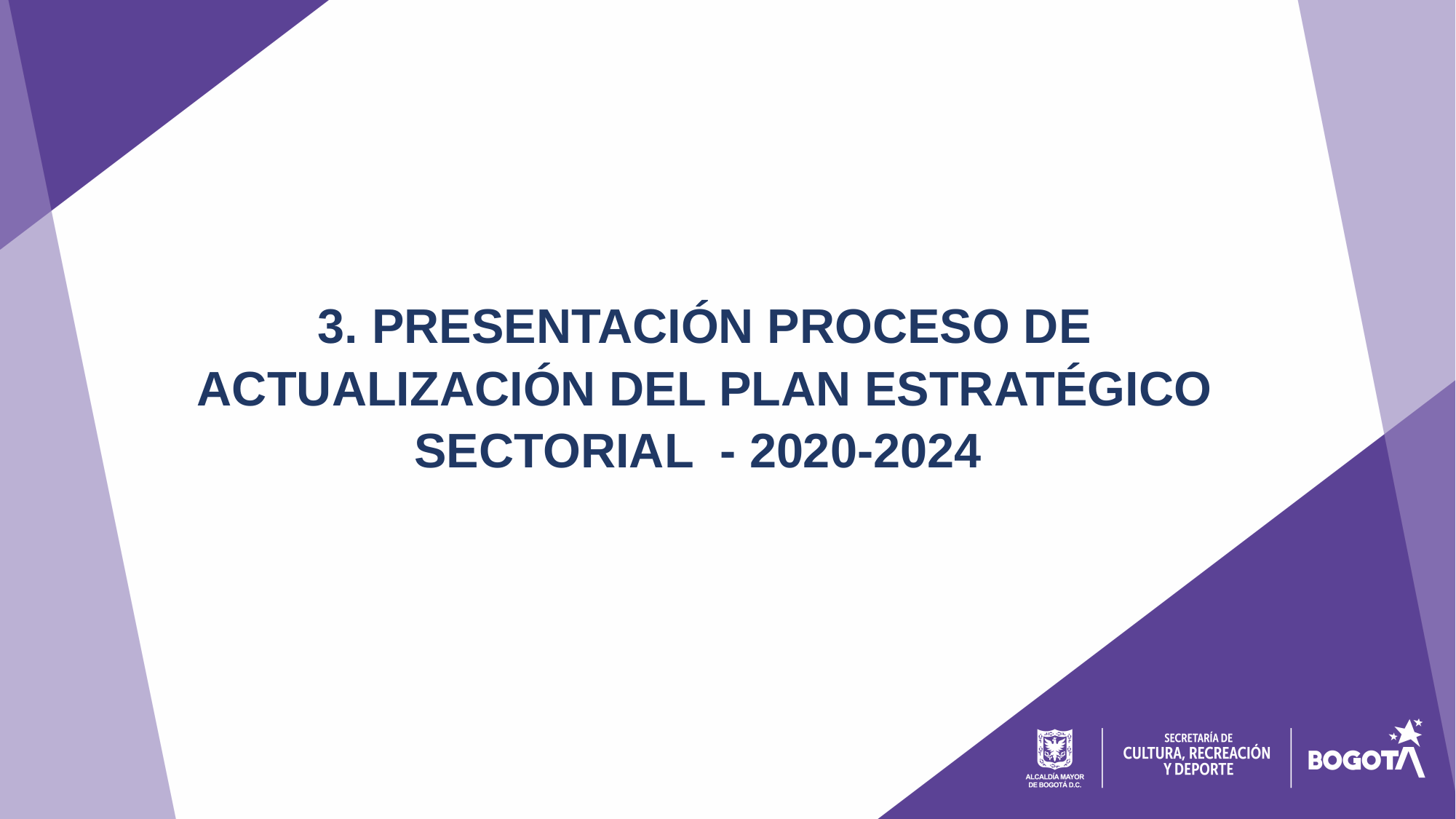

3. PRESENTACIÓN PROCESO DE ACTUALIZACIÓN DEL PLAN ESTRATÉGICO SECTORIAL  - 2020-2024